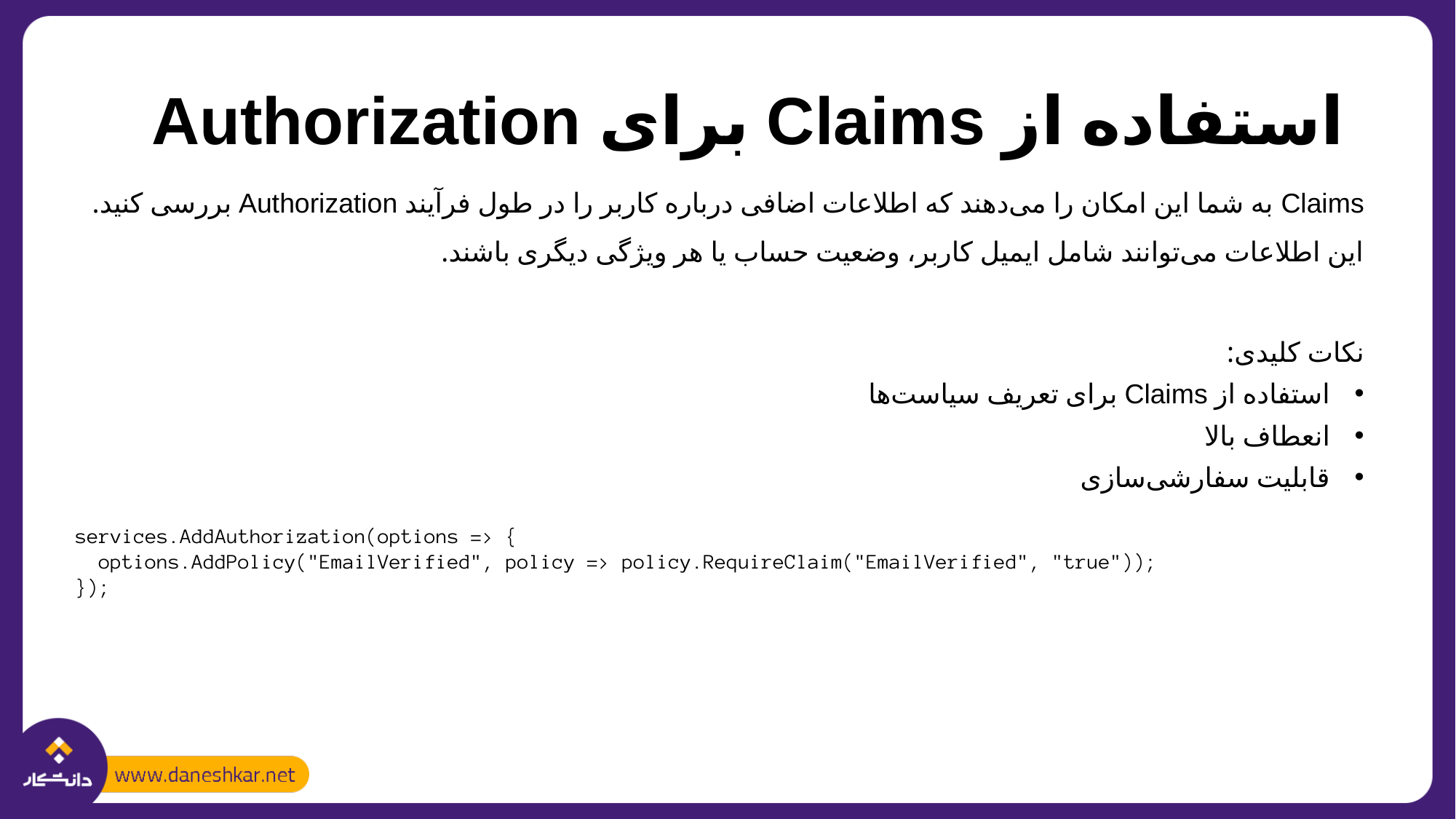

# استفاده از Claims برای Authorization
Claims به شما این امکان را می‌دهند که اطلاعات اضافی درباره کاربر را در طول فرآیند Authorization بررسی کنید. این اطلاعات می‌توانند شامل ایمیل کاربر، وضعیت حساب یا هر ویژگی دیگری باشند.

نکات کلیدی:
استفاده از Claims برای تعریف سیاست‌ها
انعطاف بالا
قابلیت سفارشی‌سازی

services.AddAuthorization(options => {
  options.AddPolicy("EmailVerified", policy => policy.RequireClaim("EmailVerified", "true"));
});